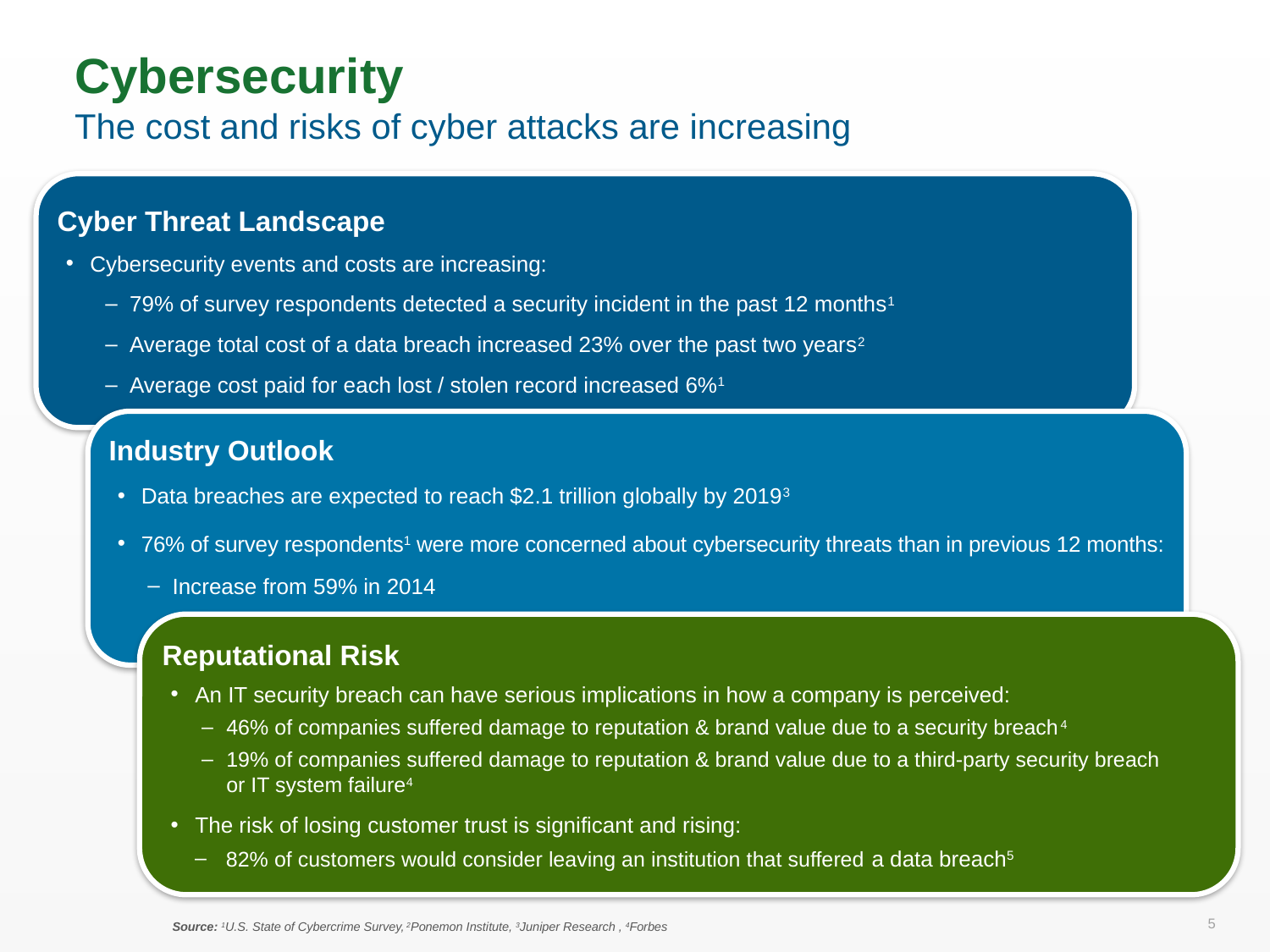

# Cybersecurity The cost and risks of cyber attacks are increasing
Cyber Threat Landscape
Cybersecurity events and costs are increasing:
79% of survey respondents detected a security incident in the past 12 months1
Average total cost of a data breach increased 23% over the past two years2
Average cost paid for each lost / stolen record increased 6%1
Industry Outlook
Data breaches are expected to reach $2.1 trillion globally by 20193
76% of survey respondents1 were more concerned about cybersecurity threats than in previous 12 months:
Increase from 59% in 2014
Reputational Risk
An IT security breach can have serious implications in how a company is perceived:
46% of companies suffered damage to reputation & brand value due to a security breach4
19% of companies suffered damage to reputation & brand value due to a third-party security breach
or IT system failure4
The risk of losing customer trust is significant and rising:
82% of customers would consider leaving an institution that suffered a data breach5
Source: 1U.S. State of Cybercrime Survey, 2Ponemon Institute, 3Juniper Research , 4Forbes